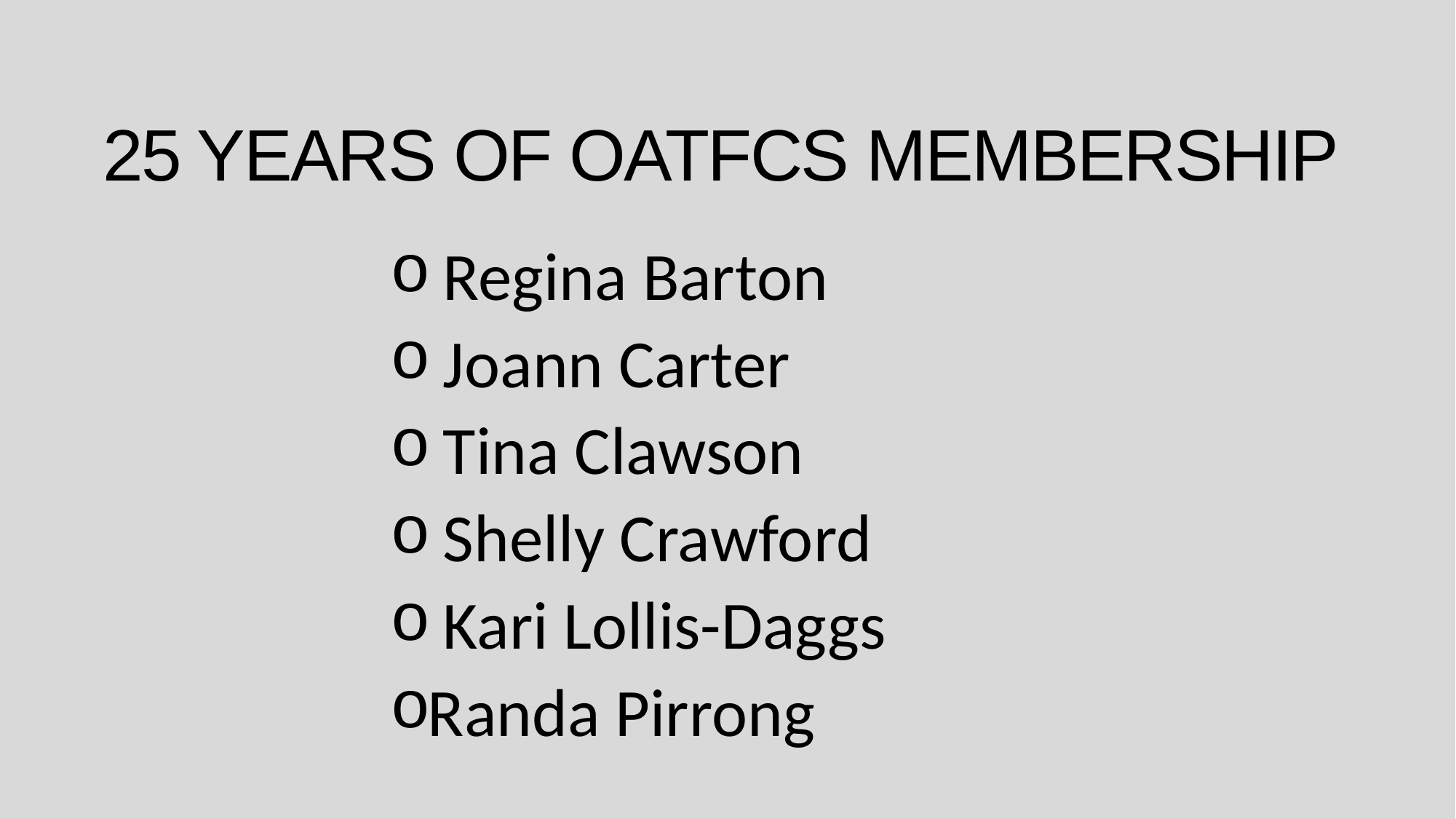

# 25 YEARS OF OATFCS MEMBERSHIP

 Regina Barton
 Joann Carter
 Tina Clawson
 Shelly Crawford
 Kari Lollis-Daggs
Randa Pirrong